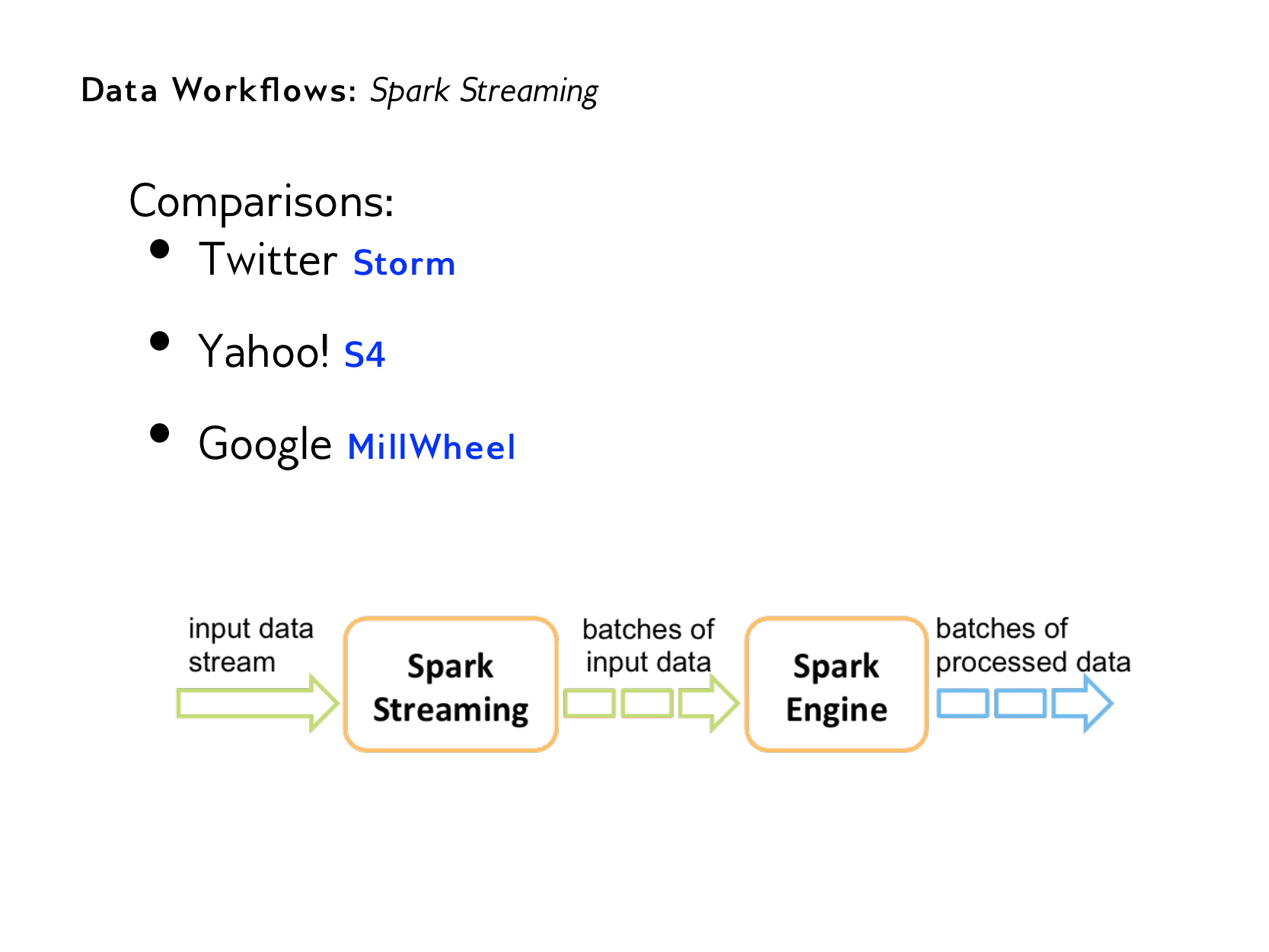

Data Workflows: Spark Streaming
Comparisons:
Twitter Storm
Yahoo! S4
Google MillWheel